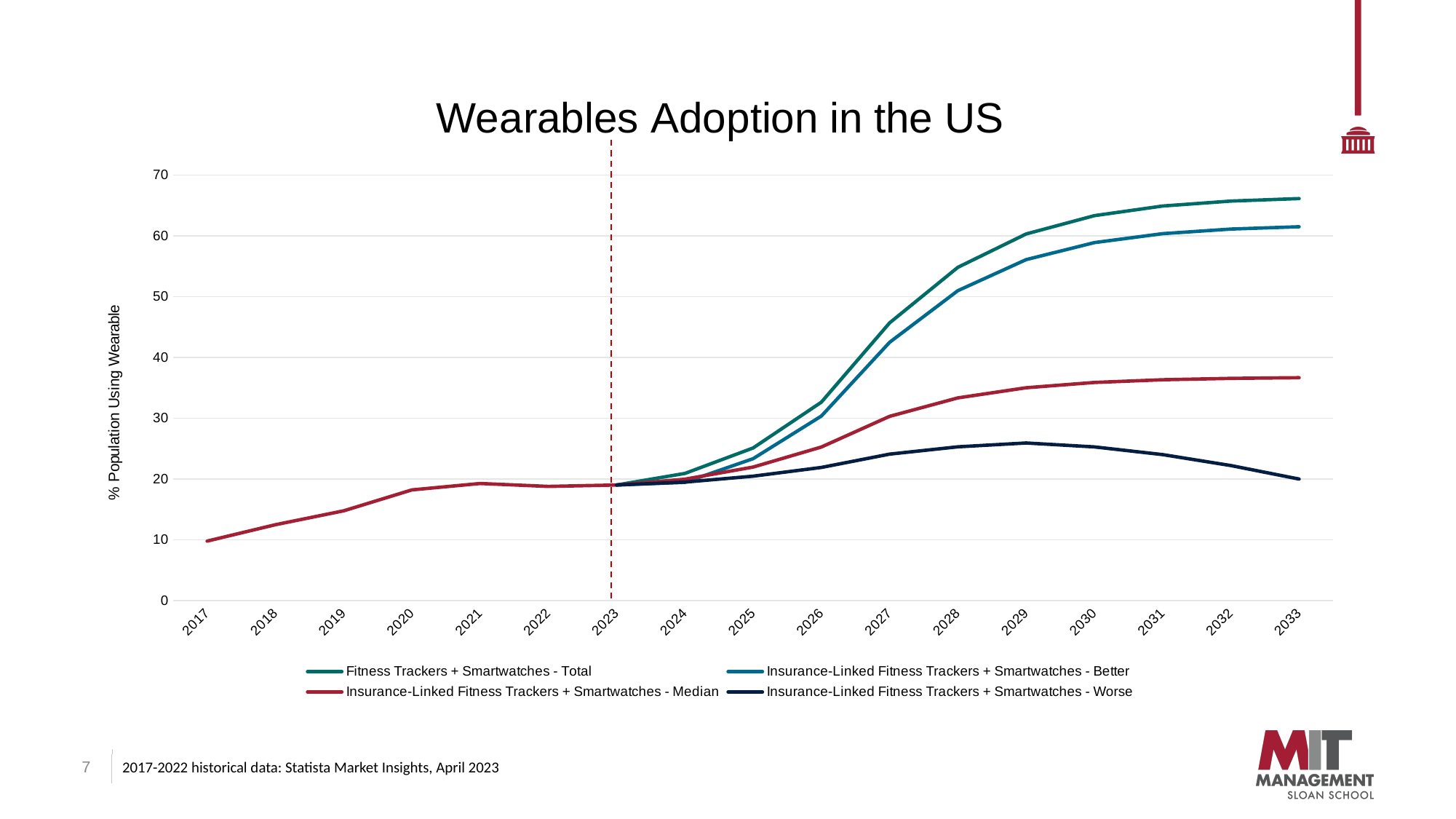

### Chart: Wearables Adoption in the US

| Category | Fitness Trackers + Smartwatches - Total | Insurance-Linked Fitness Trackers + Smartwatches - Better | Insurance-Linked Fitness Trackers + Smartwatches - Median | Insurance-Linked Fitness Trackers + Smartwatches - Worse |
|---|---|---|---|---|
| 2017 | None | None | 9.79 | None |
| 2018 | None | None | 12.49 | None |
| 2019 | None | None | 14.77 | None |
| 2020 | None | None | 18.22 | None |
| 2021 | None | None | 19.27 | None |
| 2022 | None | None | 18.79 | None |
| 2023 | 19.024874999999998 | 19.024874999999998 | 19.024874999999998 | 19.024874999999998 |
| 2024 | 20.9273625 | 19.462447125 | 19.976118749999998 | 19.500496874999996 |
| 2025 | 25.112835 | 23.35493655 | 21.973730624999998 | 20.475521718749995 |
| 2026 | 32.646685500000004 | 30.361417515000007 | 25.269790218749996 | 21.908808239062495 |
| 2027 | 45.7053597 | 42.505984521 | 30.323748262499993 | 24.099689062968746 |
| 2028 | 54.84643164 | 51.0071814252 | 33.356123088749996 | 25.304673516117184 |
| 2029 | 60.331074804000004 | 56.107899567720004 | 35.023929243187496 | 25.93729035402011 |
| 2030 | 63.347628544200006 | 58.91329454610601 | 35.89952747426718 | 25.28885809516961 |
| 2031 | 64.931319257805 | 60.38612690975865 | 36.34827156769552 | 24.024415190411126 |
| 2032 | 65.74296074852757 | 61.14095349613064 | 36.57544826499362 | 22.222584051130294 |
| 2033 | 66.15385425320586 | 61.52308445548146 | 36.68974654082172 | 20.000325646017266 |
7
2017-2022 historical data: Statista Market Insights, April 2023